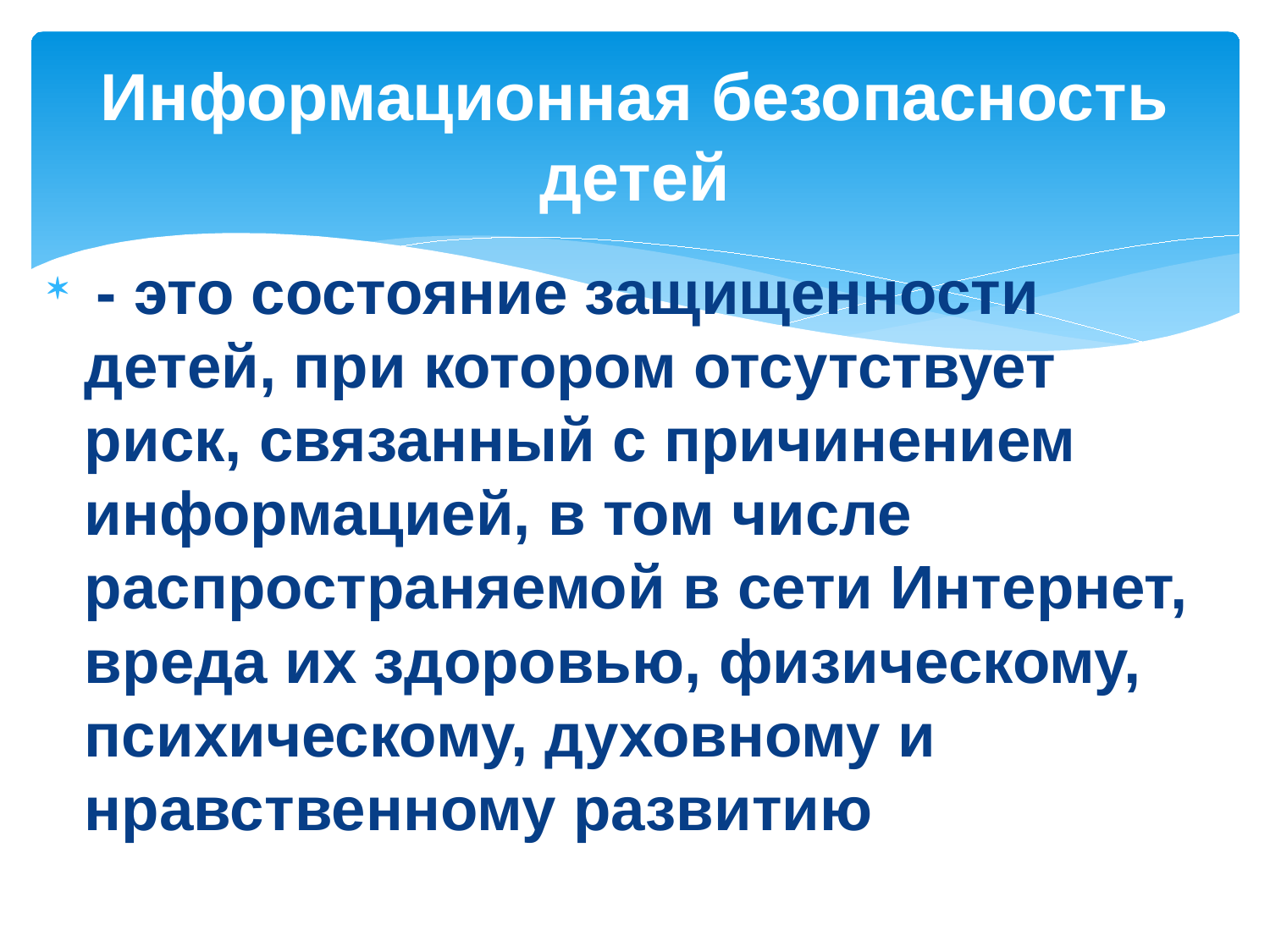

# Информационная безопасность детей
 - это состояние защищенности детей, при котором отсутствует риск, связанный с причинением информацией, в том числе распространяемой в сети Интернет, вреда их здоровью, физическому, психическому, духовному и нравственному развитию